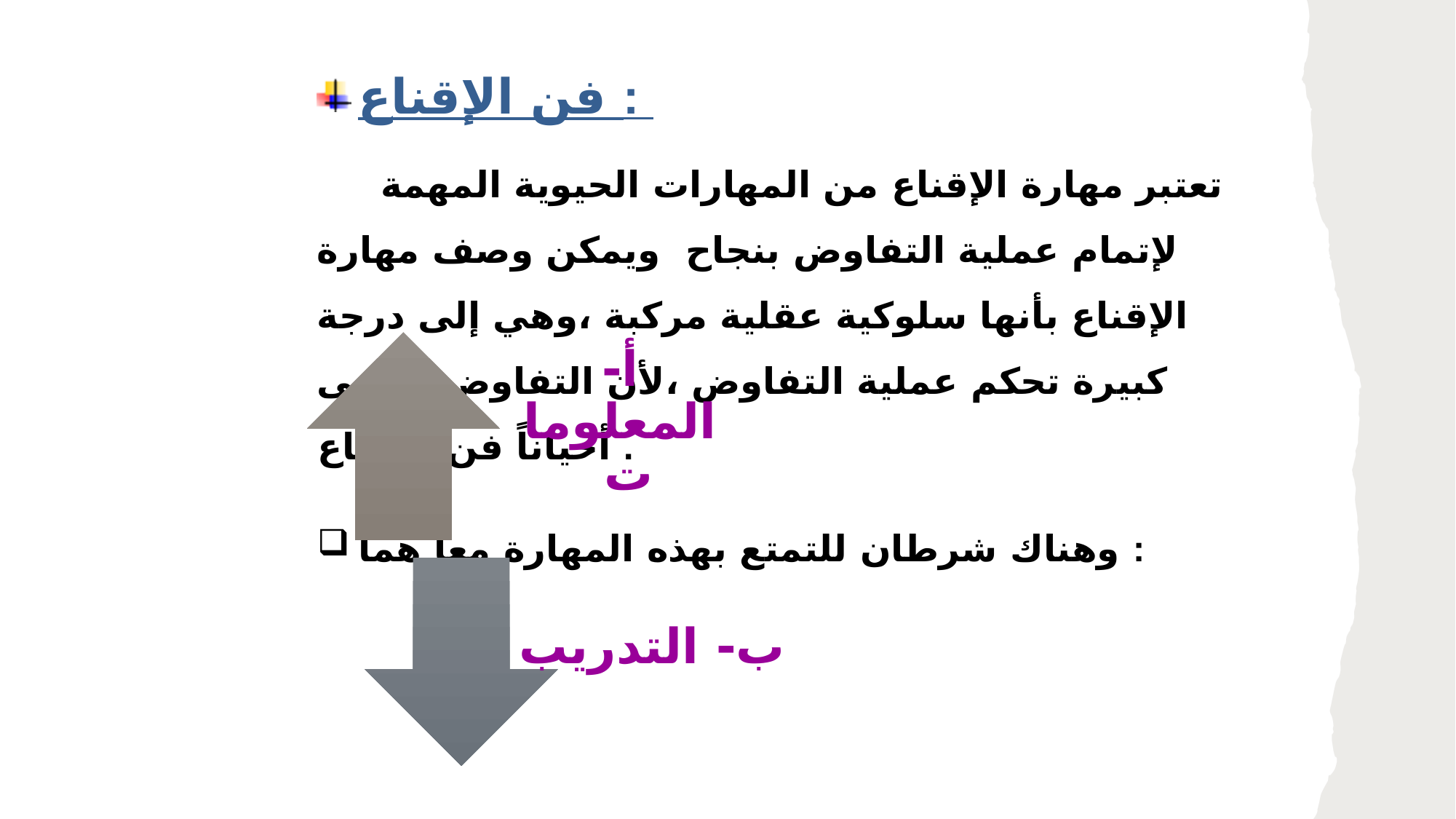

فن الإقناع :
     تعتبر مهارة الإقناع من المهارات الحيوية المهمة لإتمام عملية التفاوض بنجاح  ويمكن وصف مهارة الإقناع بأنها سلوكية عقلية مركبة ،وهي إلى درجة كبيرة تحكم عملية التفاوض ،لأن التفاوض يسمى أحياناً فن الإقناع .
وهناك شرطان للتمتع بهذه المهارة معاً هما :
أ- المعلومات
ب- التدريب